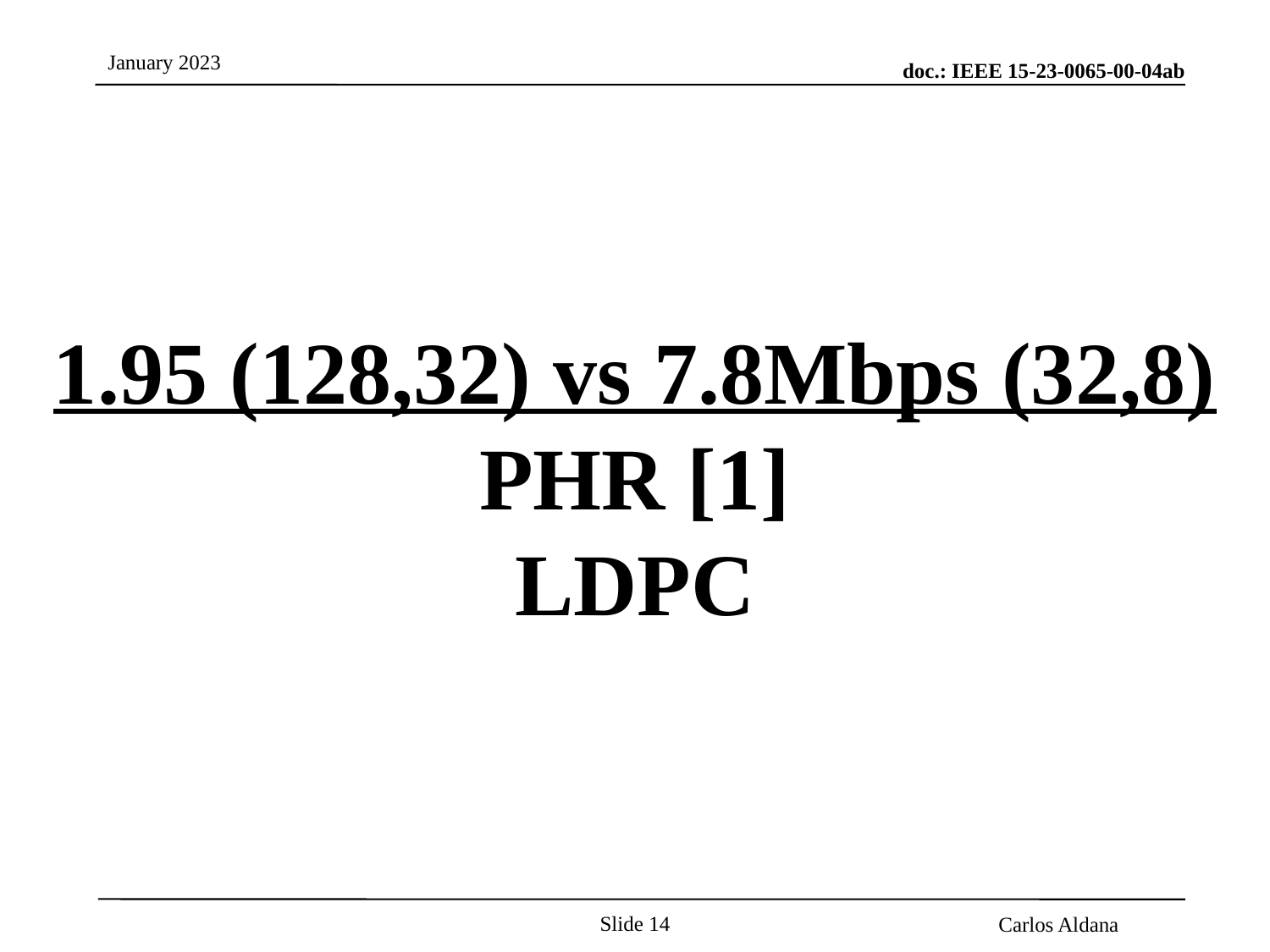

1.95 (128,32) vs 7.8Mbps (32,8)
PHR [1]
LDPC
Slide 14